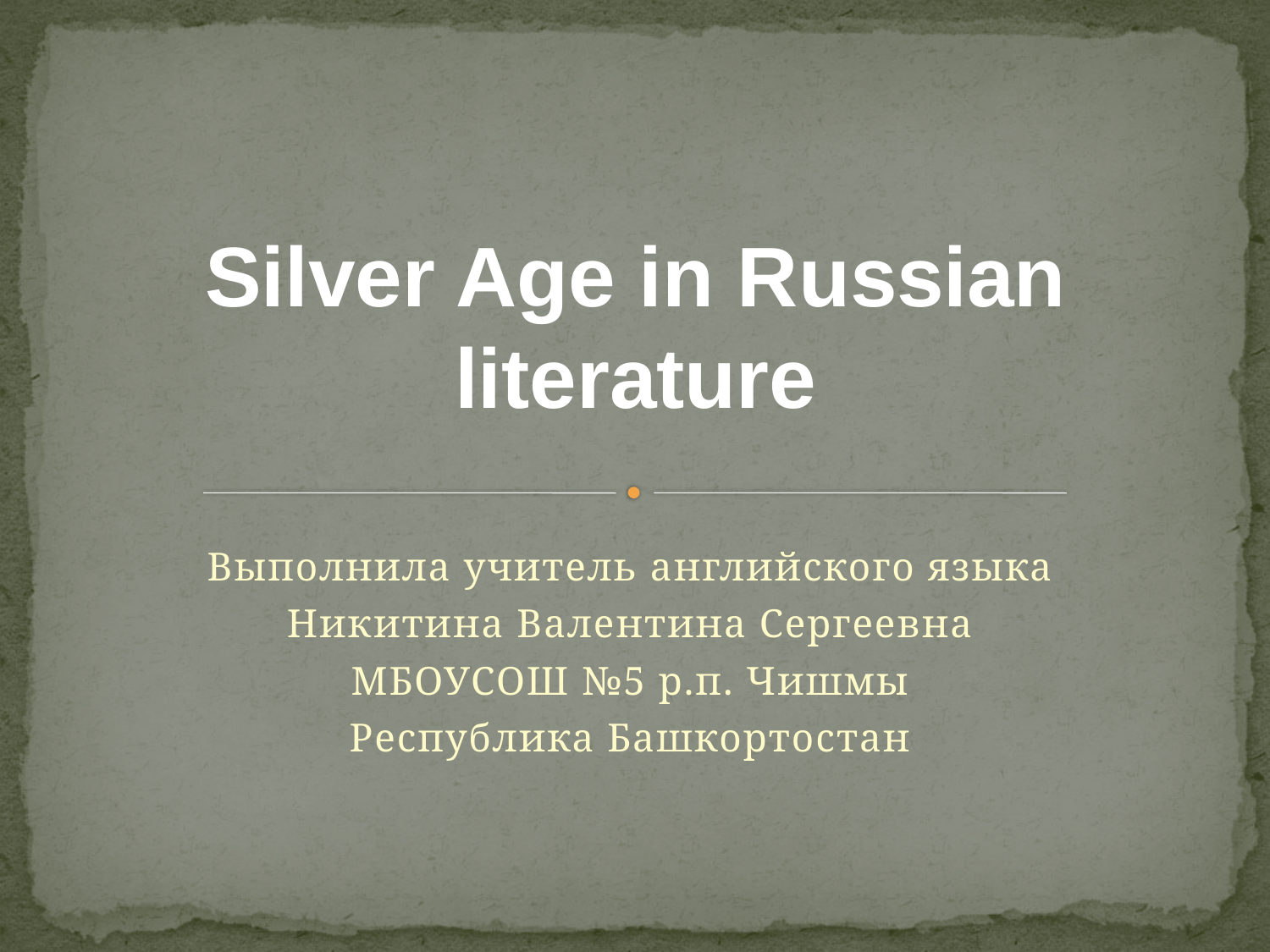

Silver Age in Russian literature
Выполнила учитель английского языка
Никитина Валентина Сергеевна
МБОУСОШ №5 р.п. Чишмы
Республика Башкортостан